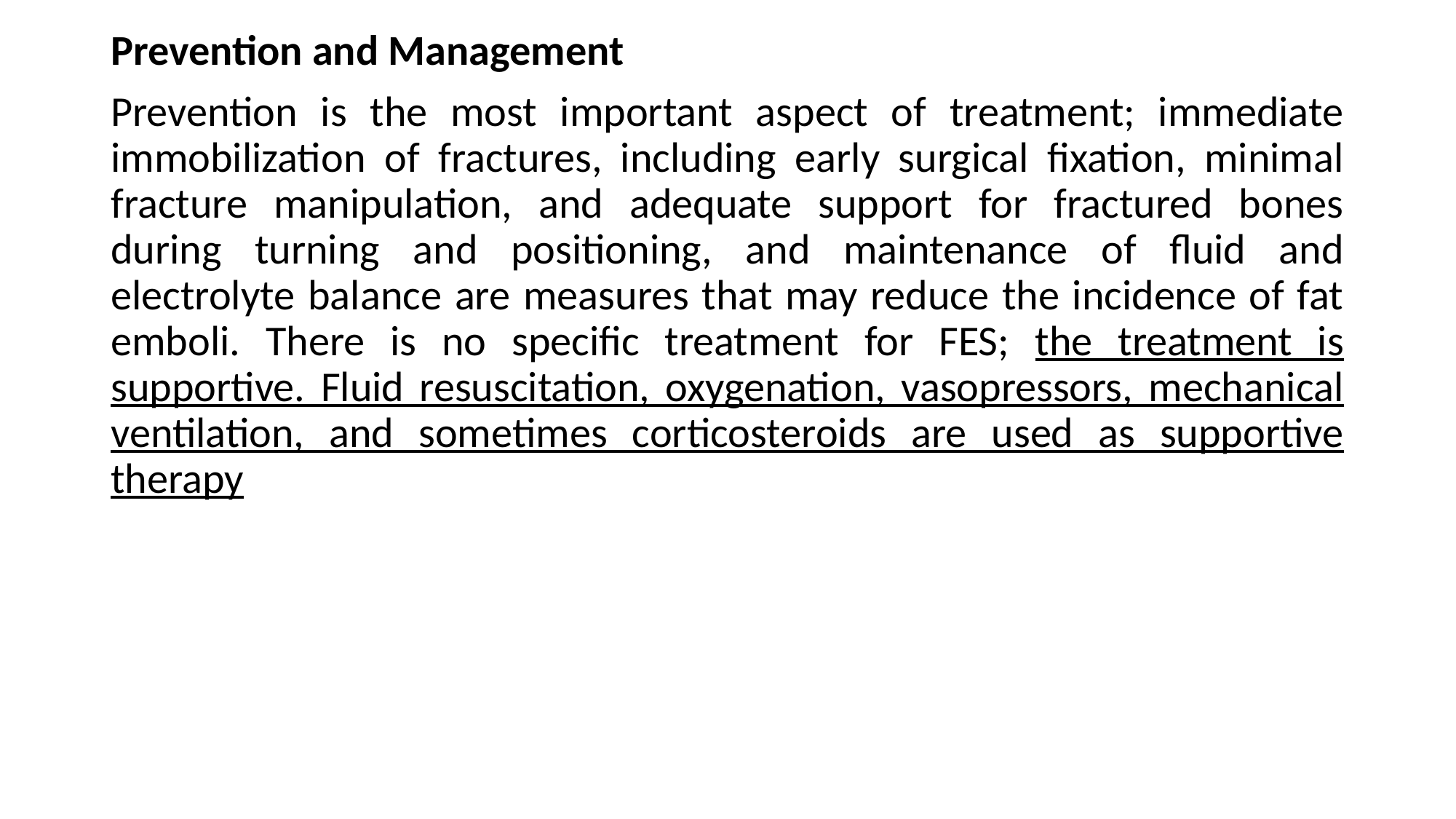

Prevention and Management
Prevention is the most important aspect of treatment; immediate immobilization of fractures, including early surgical fixation, minimal fracture manipulation, and adequate support for fractured bones during turning and positioning, and maintenance of fluid and electrolyte balance are measures that may reduce the incidence of fat emboli. There is no specific treatment for FES; the treatment is supportive. Fluid resuscitation, oxygenation, vasopressors, mechanical ventilation, and sometimes corticosteroids are used as supportive therapy